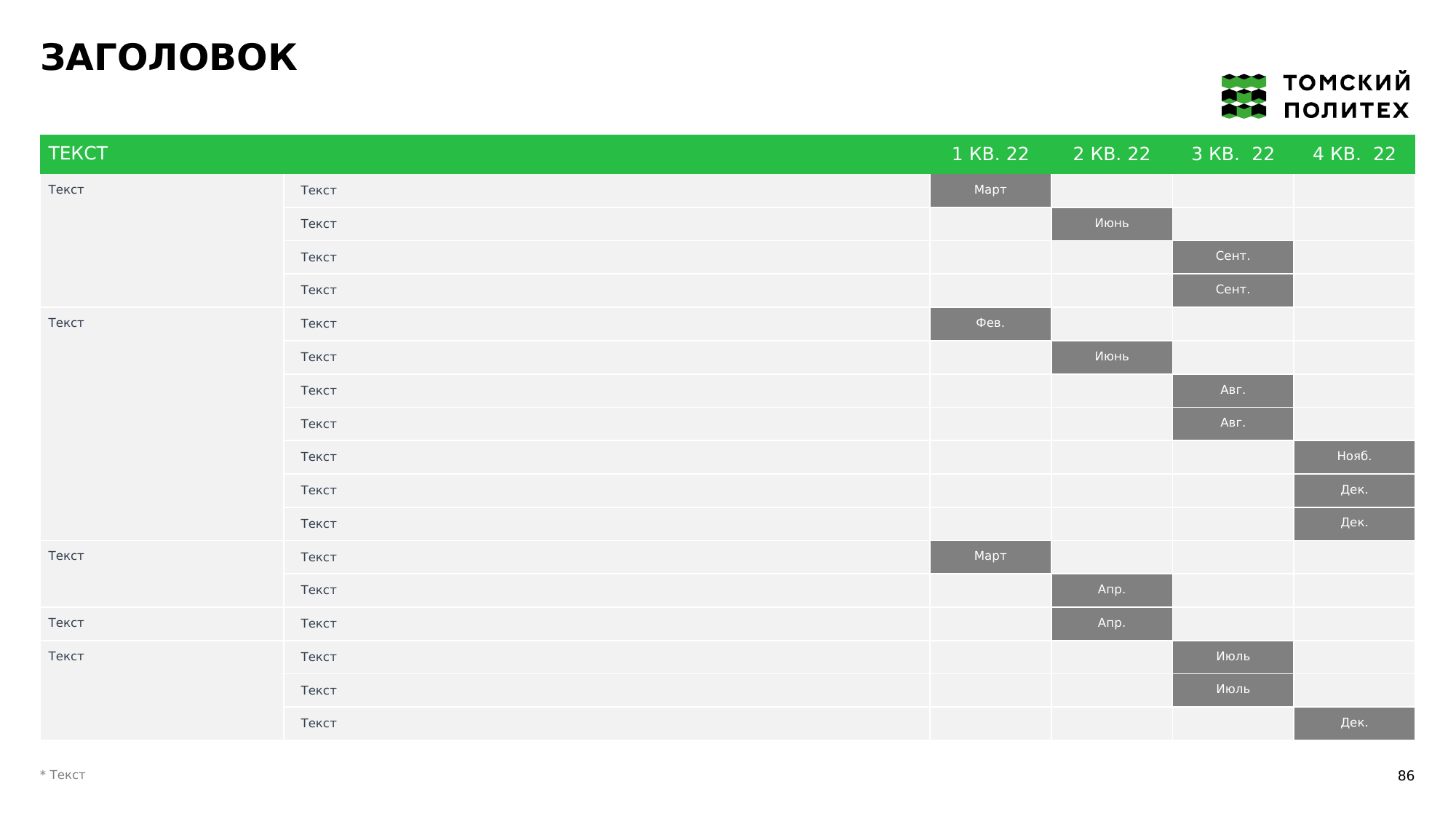

ЗАГОЛОВОК
| ТЕКСТ |  | 1 кв. 22 | 2 кв. 22 | 3 кв. 22 | 4 кв. 22 |
| --- | --- | --- | --- | --- | --- |
| Текст | Текст | Март |  |  |  |
|  | Текст |  | Июнь |  |  |
|  | Текст |  |  | Сент. |  |
|  | Текст |  |  | Сент. |  |
| Текст | Текст | Фев. |  |  |  |
|  | Текст |  | Июнь |  |  |
|  | Текст |  |  | Авг. |  |
|  | Текст |  |  | Авг. |  |
|  | Текст |  |  |  | Нояб. |
|  | Текст |  |  |  | Дек. |
|  | Текст |  |  |  | Дек. |
| Текст | Текст | Март |  |  |  |
|  | Текст |  | Апр. |  |  |
| Текст | Текст |  | Апр. |  |  |
| Текст | Текст |  |  | Июль |  |
|  | Текст |  |  | Июль |  |
|  | Текст |  |  |  | Дек. |
86
* Текст